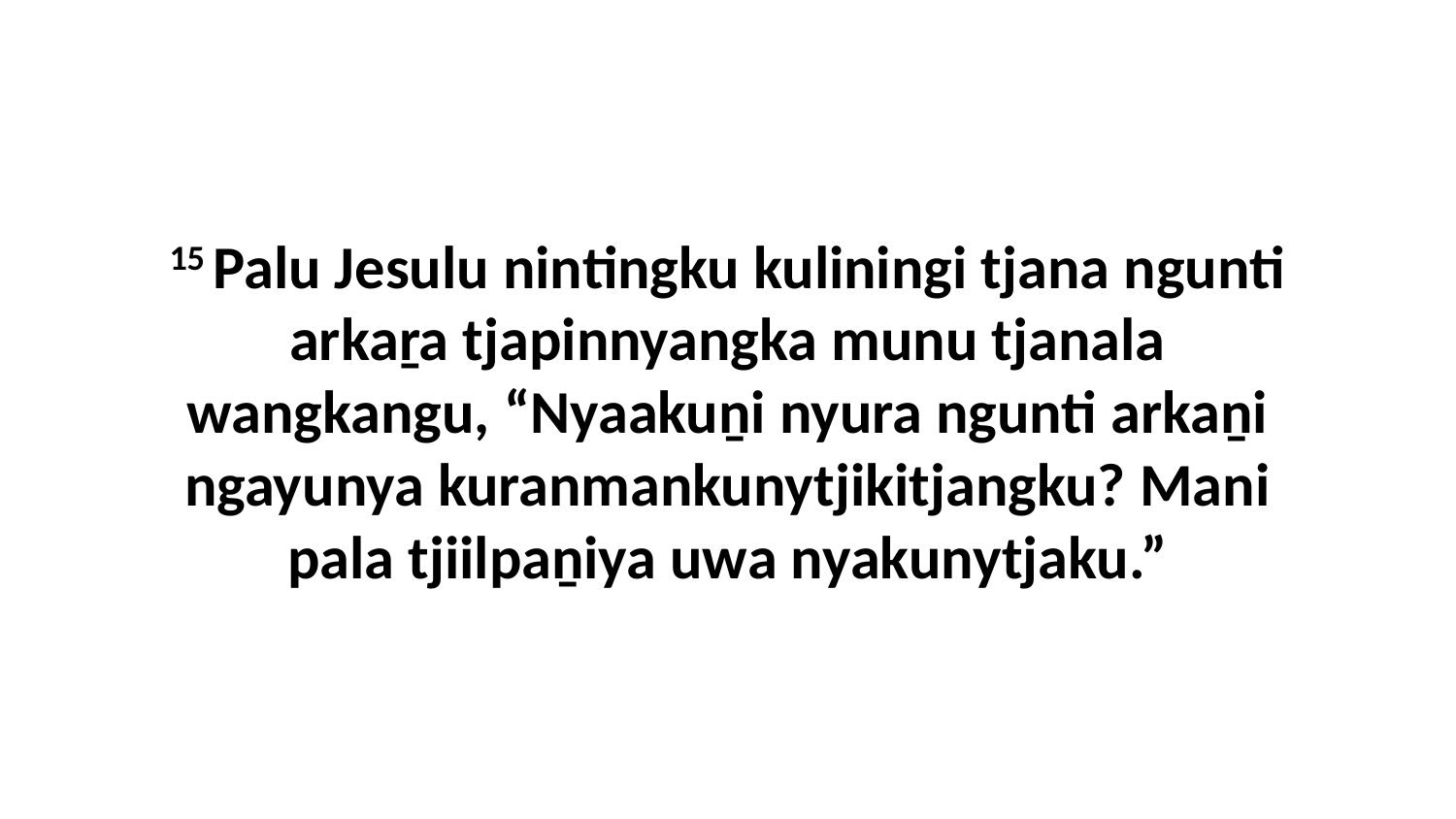

15 Palu Jesulu nintingku kuliningi tjana ngunti arkaṟa tjapinnyangka munu tjanala wangkangu, “Nyaakuṉi nyura ngunti arkaṉi ngayunya kuranmankunytjikitjangku? Mani pala tjiilpaṉiya uwa nyakunytjaku.”